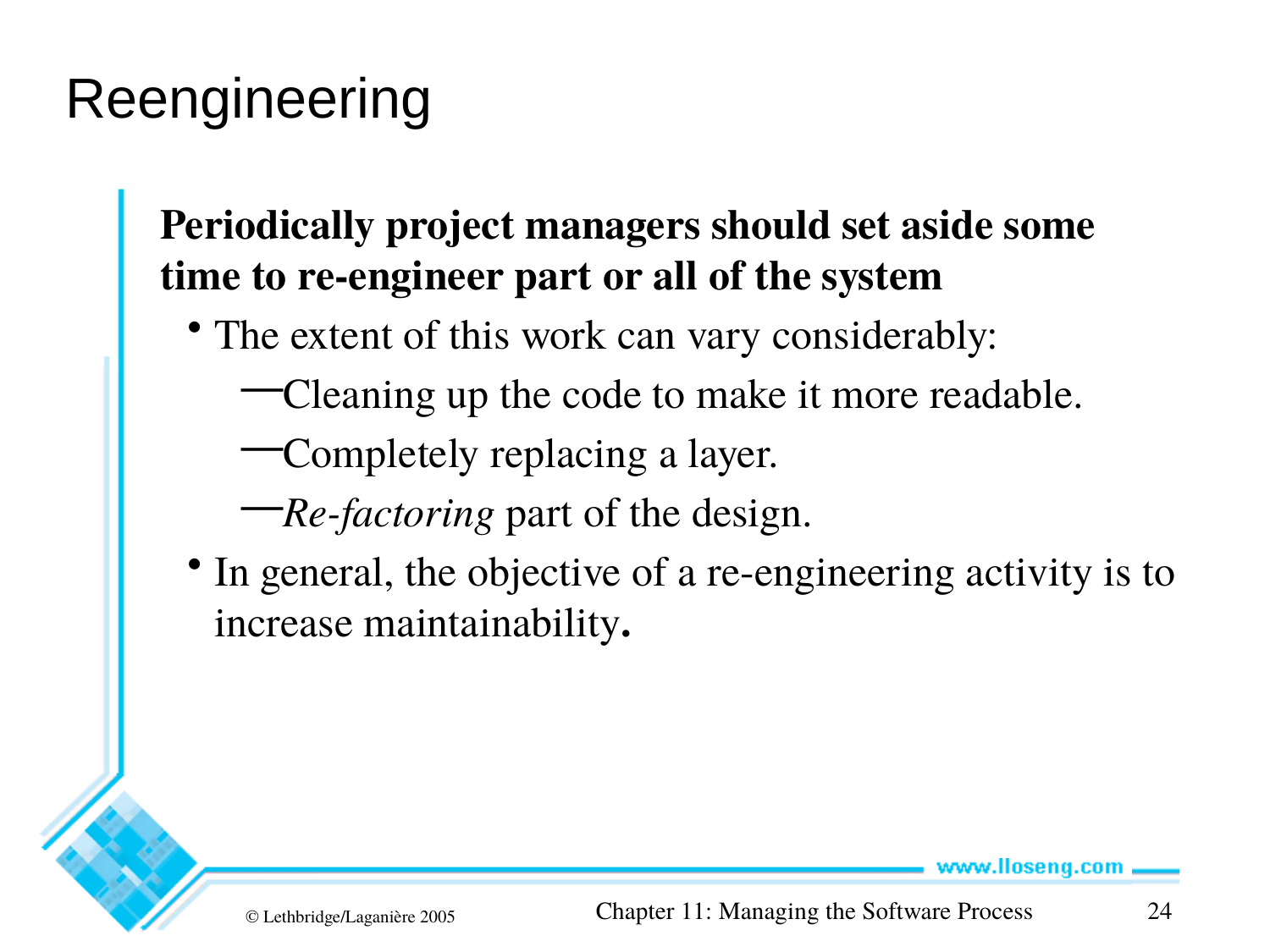

# Reengineering
Periodically project managers should set aside some time to re-engineer part or all of the system
The extent of this work can vary considerably:
Cleaning up the code to make it more readable.
Completely replacing a layer.
Re-factoring part of the design.
In general, the objective of a re-engineering activity is to increase maintainability.
Chapter 11: Managing the Software Process
24
© Lethbridge/Laganière 2005